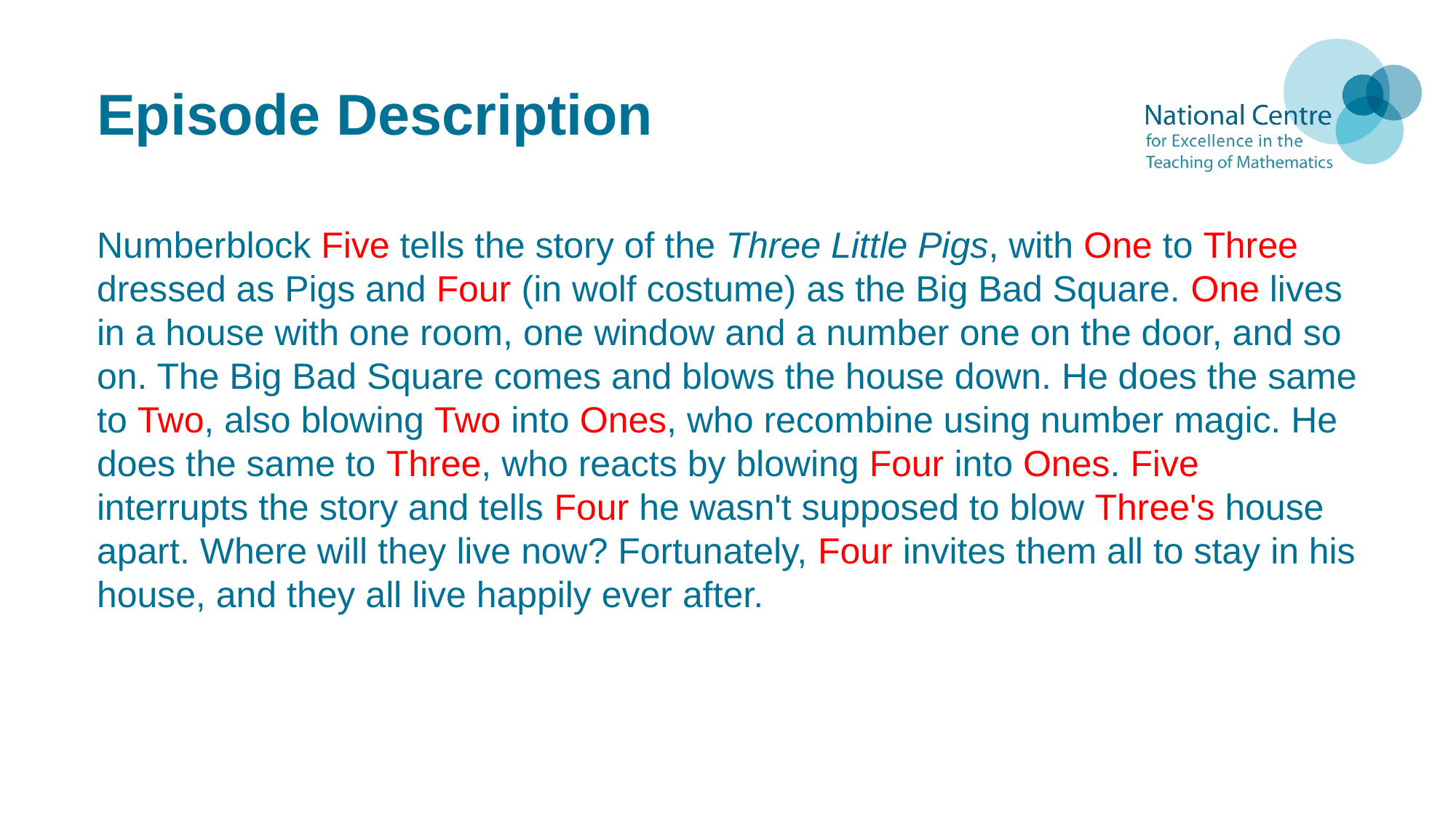

# Episode Description
Numberblock Five tells the story of the Three Little Pigs, with One to Three dressed as Pigs and Four (in wolf costume) as the Big Bad Square. One lives in a house with one room, one window and a number one on the door, and so on. The Big Bad Square comes and blows the house down. He does the same to Two, also blowing Two into Ones, who recombine using number magic. He does the same to Three, who reacts by blowing Four into Ones. Five interrupts the story and tells Four he wasn't supposed to blow Three's house apart. Where will they live now? Fortunately, Four invites them all to stay in his house, and they all live happily ever after.